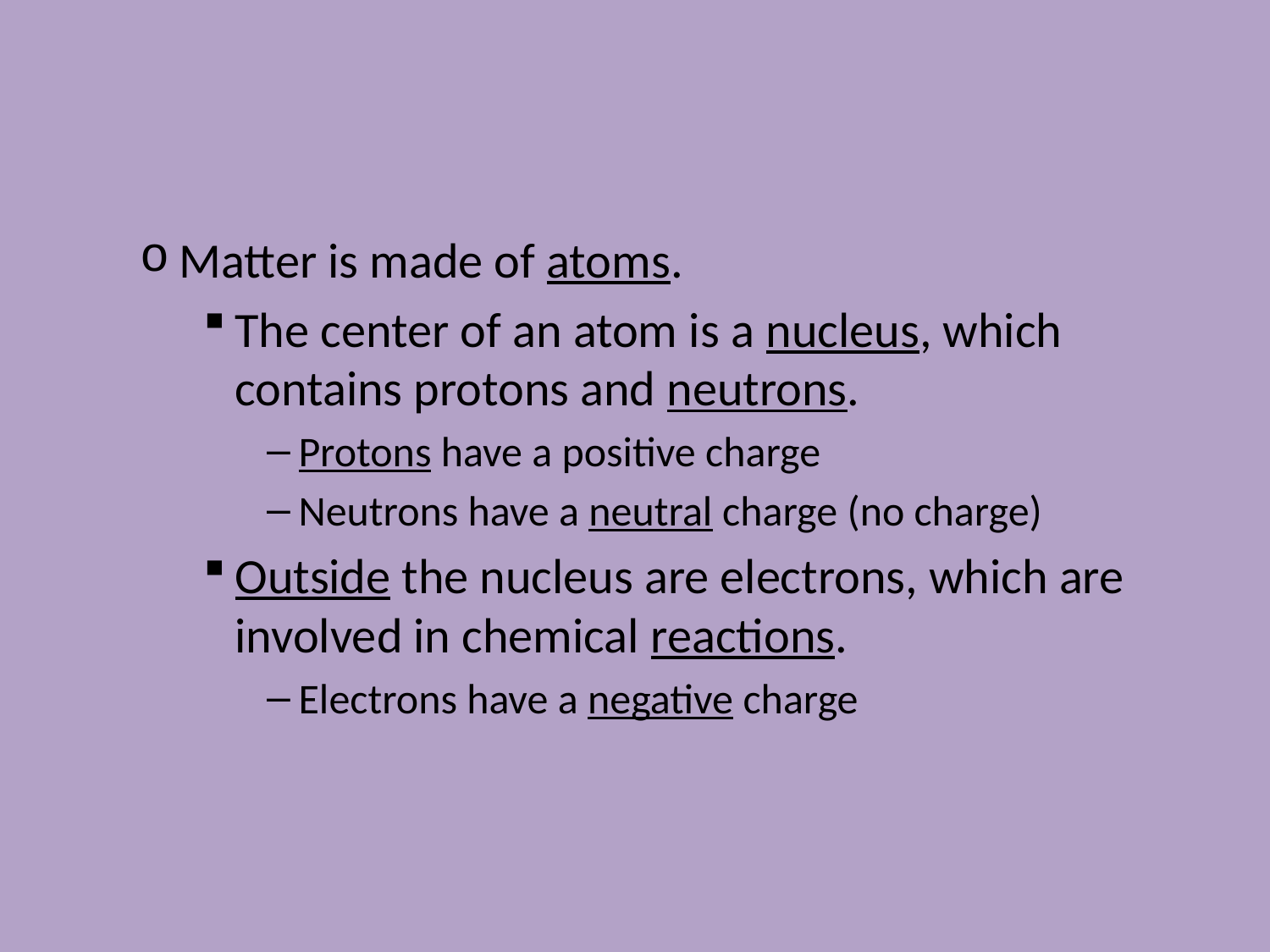

#
Matter is made of atoms.
The center of an atom is a nucleus, which contains protons and neutrons.
Protons have a positive charge
Neutrons have a neutral charge (no charge)
Outside the nucleus are electrons, which are involved in chemical reactions.
Electrons have a negative charge